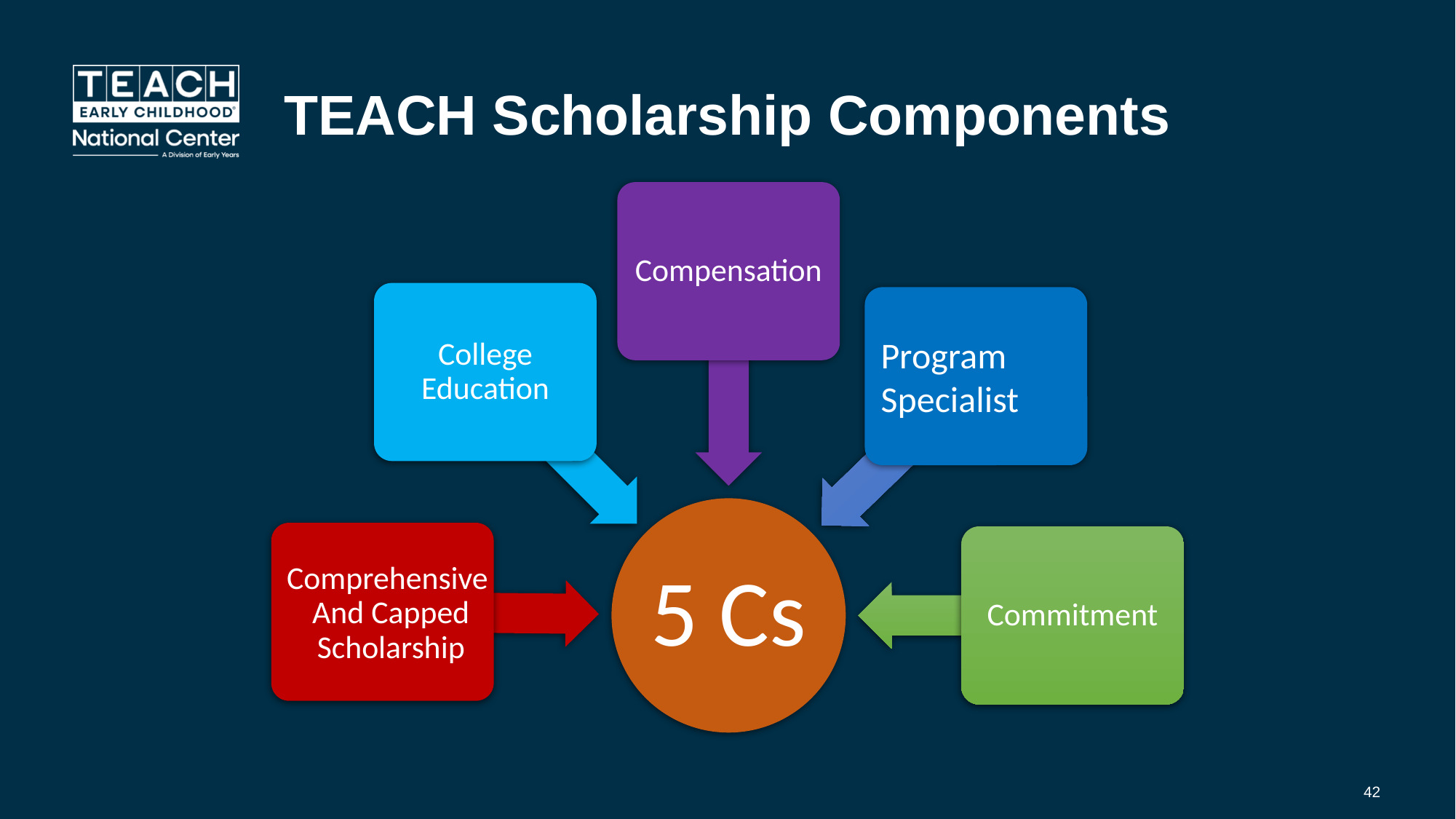

# TEACH Scholarship Components

Compensation

Program Specialist
College Education

Comprehensive
And Capped
Scholarship
Commitment
5 Cs